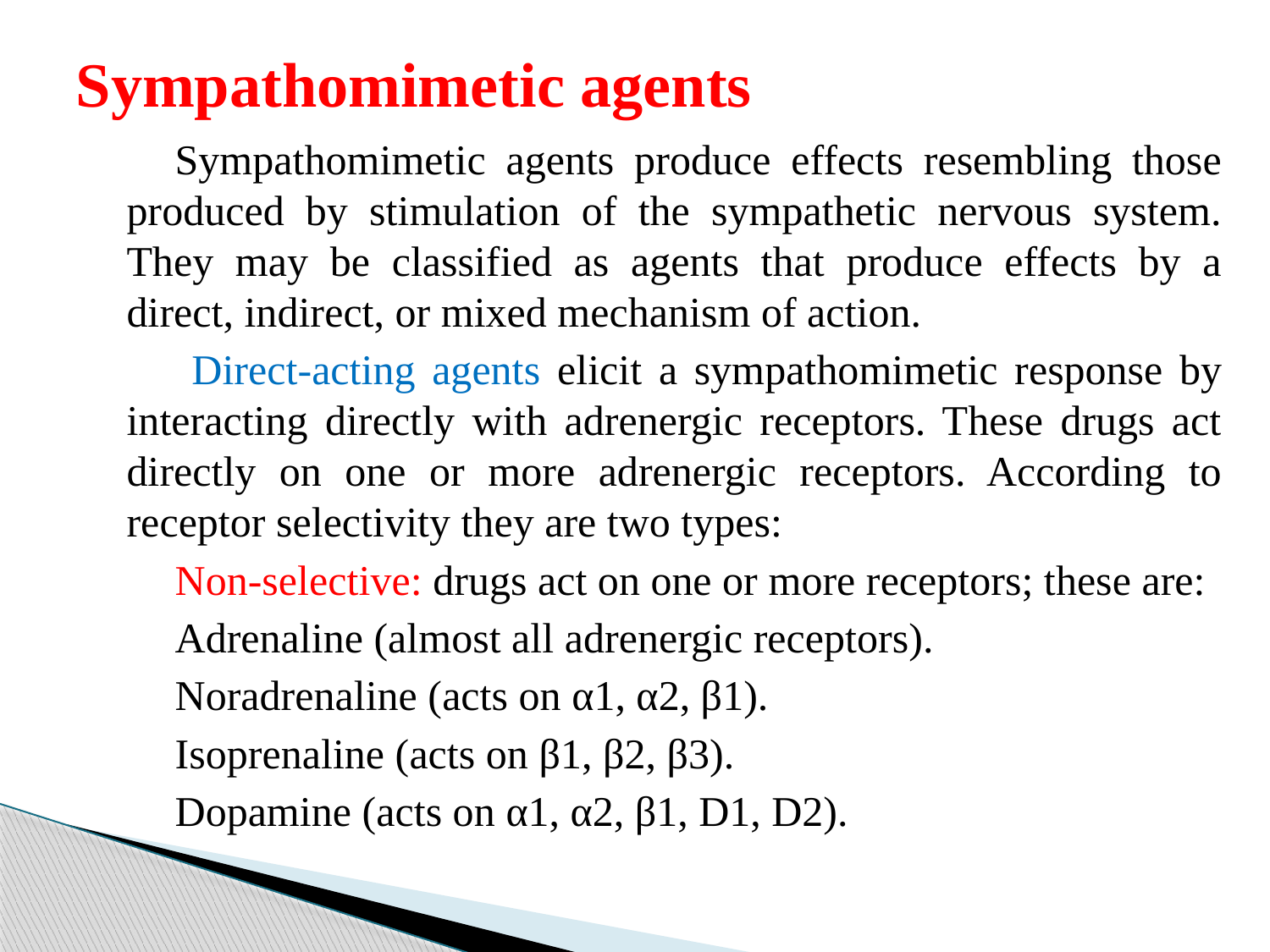

# Sympathomimetic agents
Sympathomimetic agents produce effects resembling those produced by stimulation of the sympathetic nervous system. They may be classified as agents that produce effects by a direct, indirect, or mixed mechanism of action.
 Direct-acting agents elicit a sympathomimetic response by interacting directly with adrenergic receptors. These drugs act directly on one or more adrenergic receptors. According to receptor selectivity they are two types:
Non-selective: drugs act on one or more receptors; these are:
Adrenaline (almost all adrenergic receptors).
Noradrenaline (acts on α1, α2, β1).
Isoprenaline (acts on β1, β2, β3).
Dopamine (acts on α1, α2, β1, D1, D2).